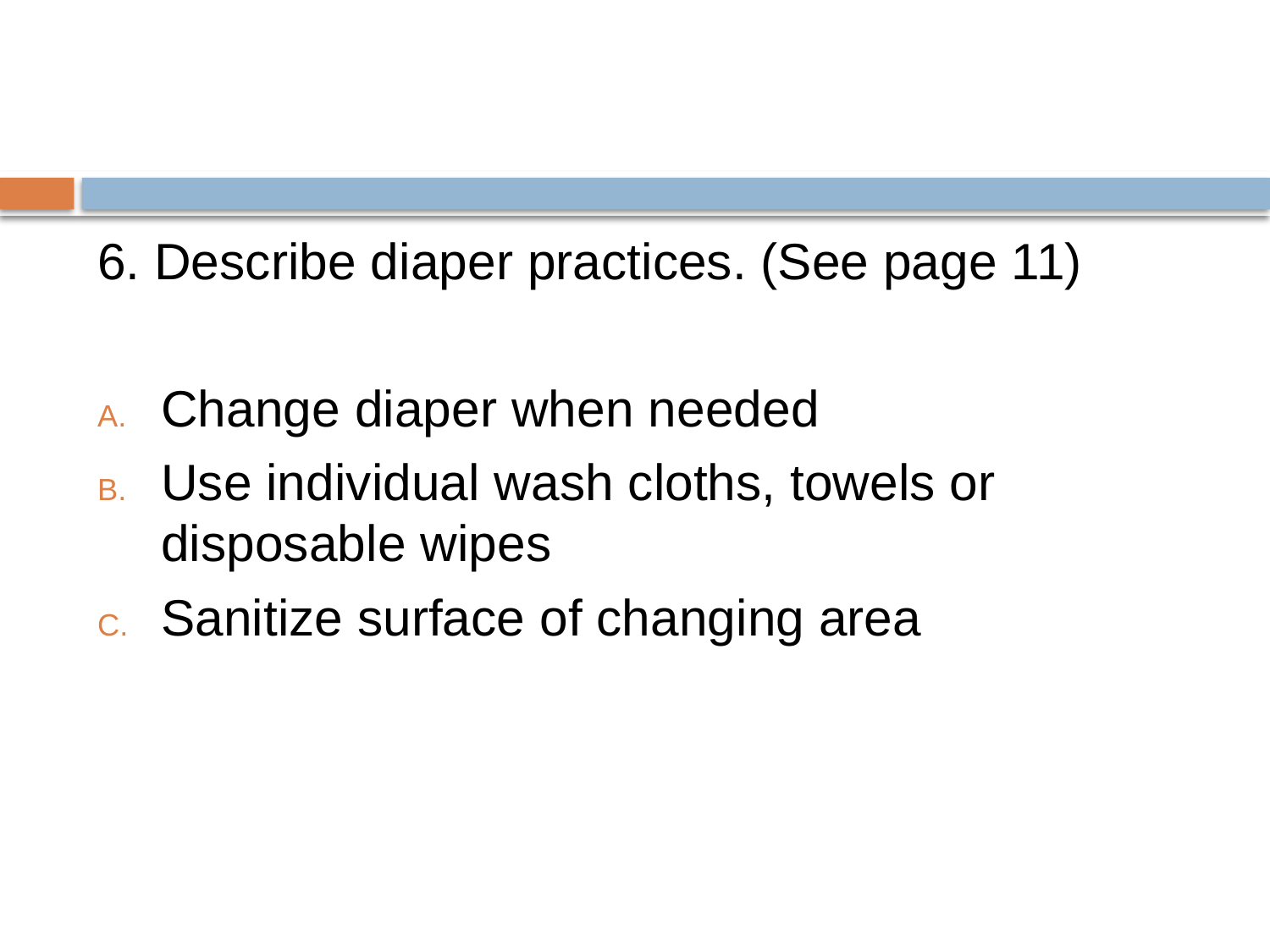

#
6. Describe diaper practices. (See page 11)

Change diaper when needed
Use individual wash cloths, towels or disposable wipes
Sanitize surface of changing area